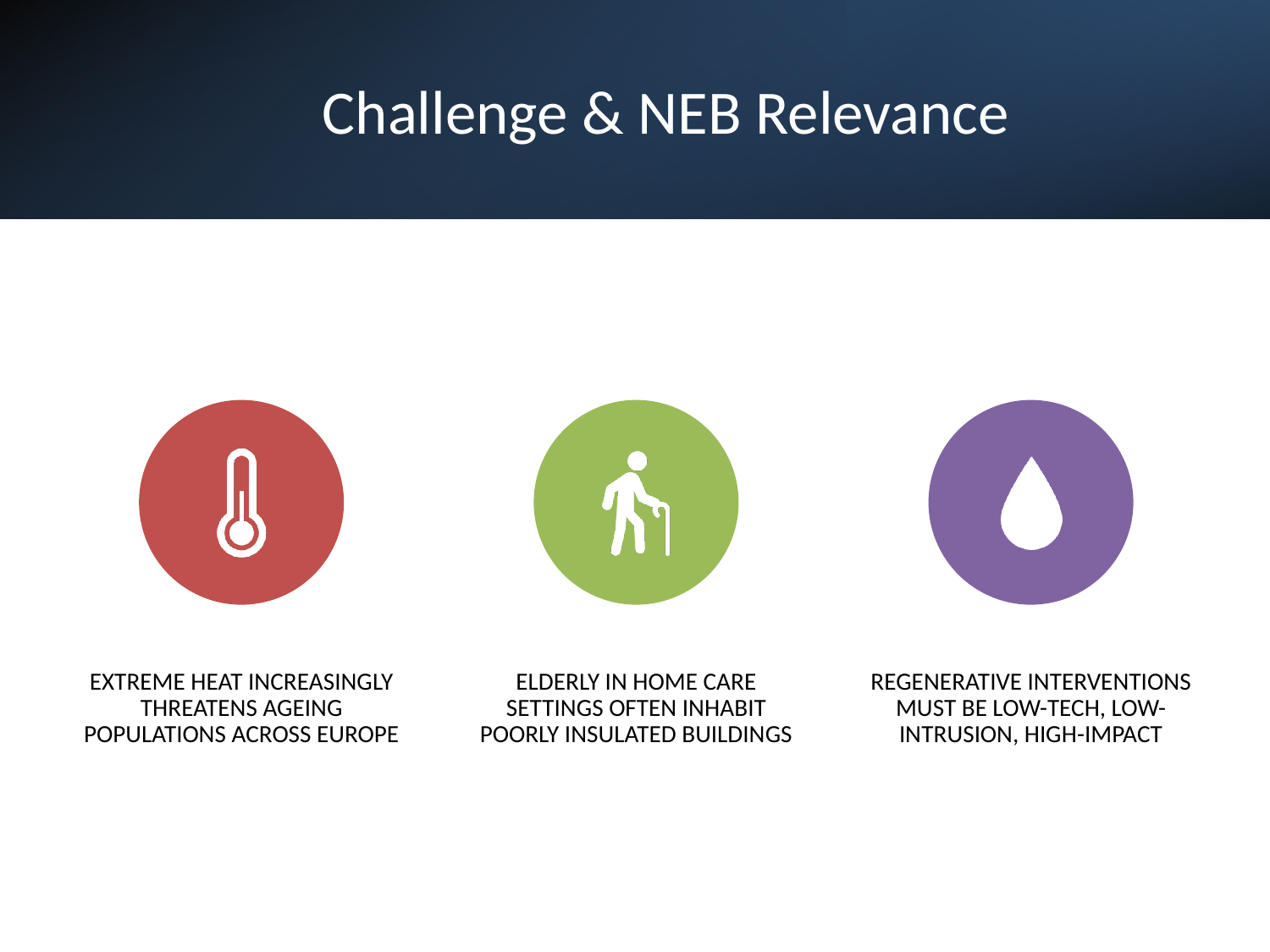

# Challenge & NEB Relevance
Extreme heat increasingly threatens ageing populations across Europe
Elderly in home care settings often inhabit poorly insulated buildings
Regenerative interventions must be low-tech, low-intrusion, high-impact